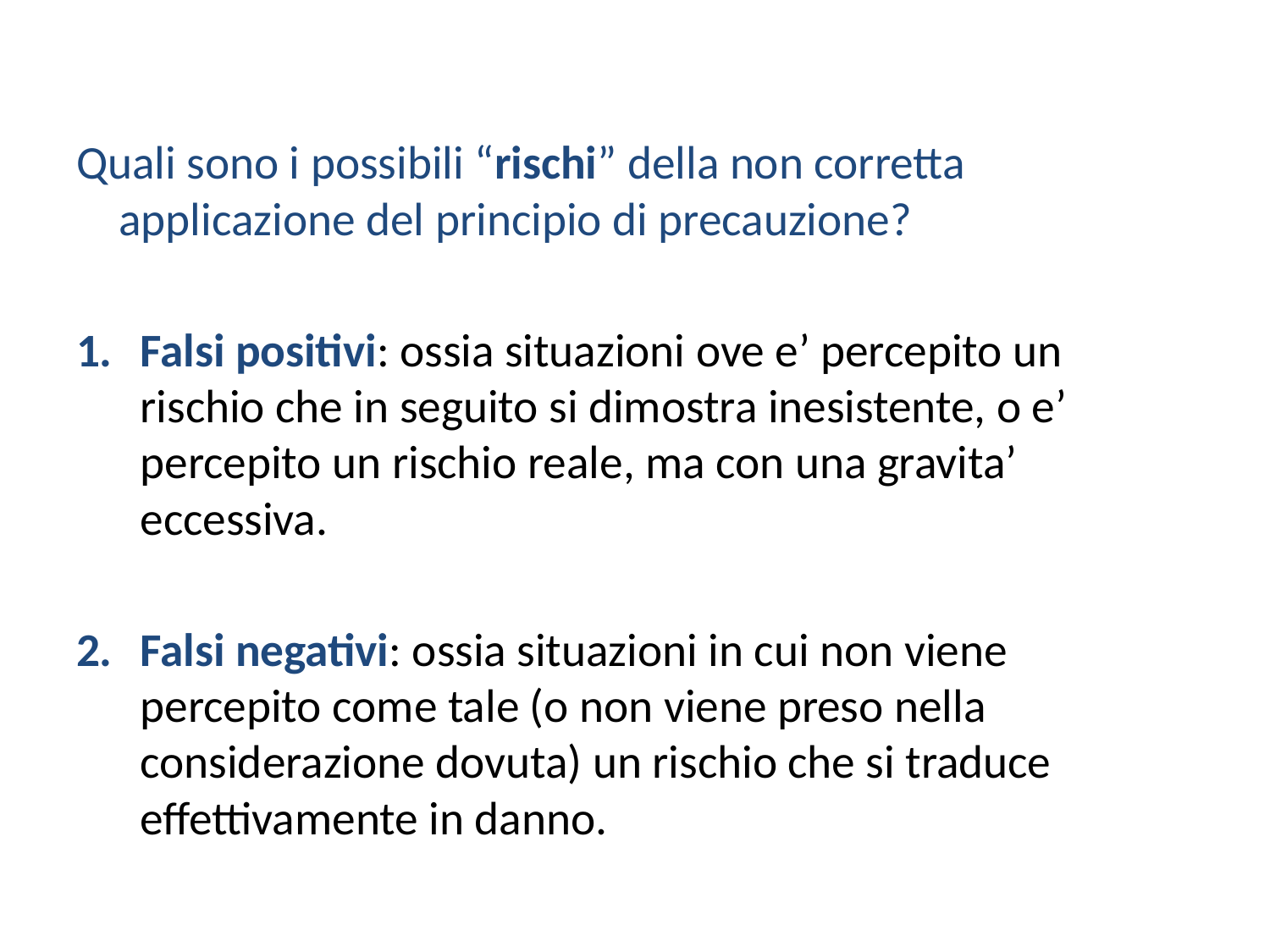

Quali sono i possibili “rischi” della non corretta applicazione del principio di precauzione?

Falsi positivi: ossia situazioni ove e’ percepito un rischio che in seguito si dimostra inesistente, o e’ percepito un rischio reale, ma con una gravita’ eccessiva.

Falsi negativi: ossia situazioni in cui non viene percepito come tale (o non viene preso nella  considerazione dovuta) un rischio che si traduce effettivamente in danno.